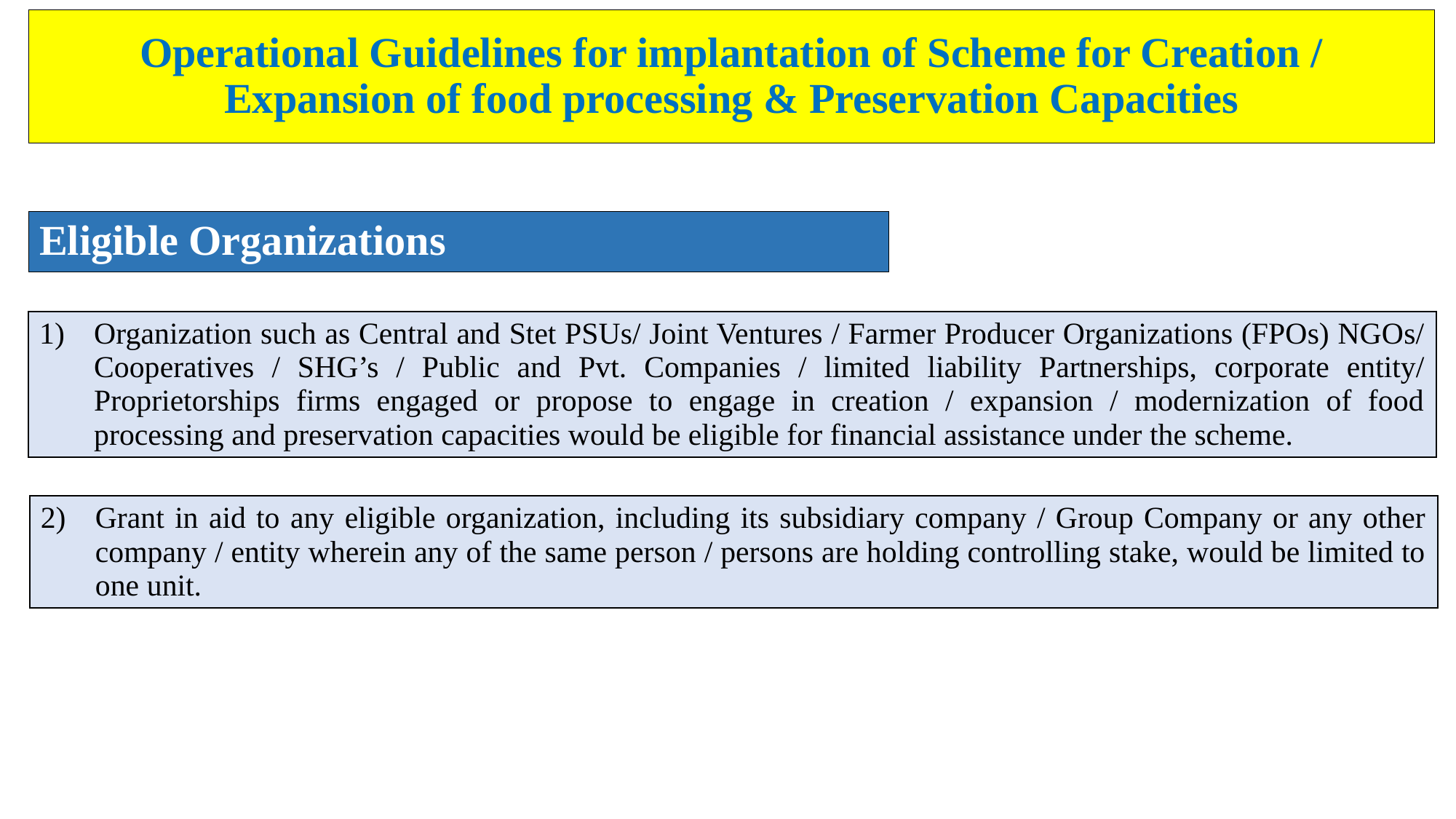

# Operational Guidelines for implantation of Scheme for Creation / Expansion of food processing & Preservation Capacities
Eligible Organizations
| Organization such as Central and Stet PSUs/ Joint Ventures / Farmer Producer Organizations (FPOs) NGOs/ Cooperatives / SHG’s / Public and Pvt. Companies / limited liability Partnerships, corporate entity/ Proprietorships firms engaged or propose to engage in creation / expansion / modernization of food processing and preservation capacities would be eligible for financial assistance under the scheme. |
| --- |
| Grant in aid to any eligible organization, including its subsidiary company / Group Company or any other company / entity wherein any of the same person / persons are holding controlling stake, would be limited to one unit. |
| --- |